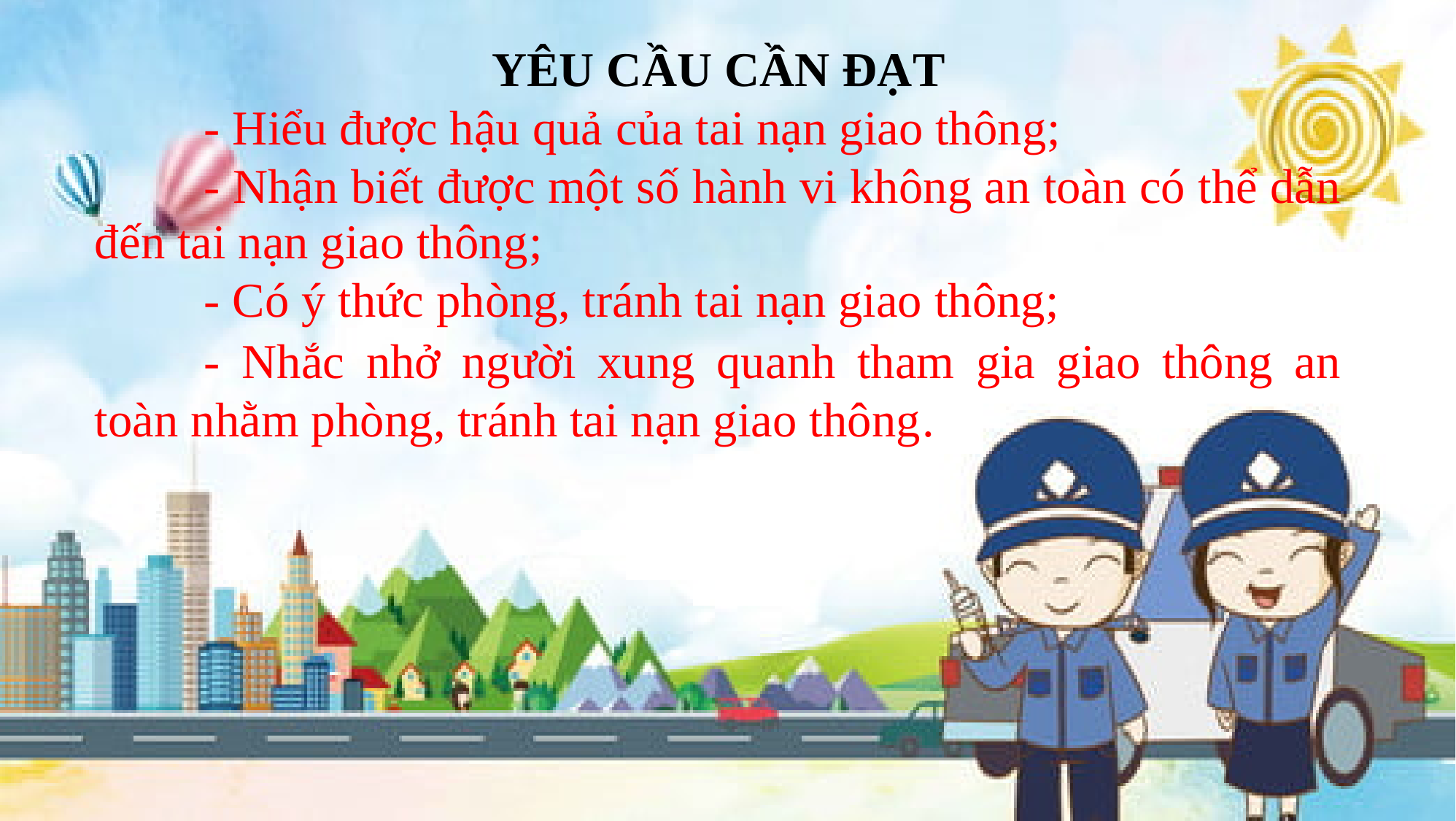

YÊU CẦU CẦN ĐẠT
	- Hiểu được hậu quả của tai nạn giao thông;
	- Nhận biết được một số hành vi không an toàn có thể dẫn đến tai nạn giao thông;
	- Có ý thức phòng, tránh tai nạn giao thông;
	- Nhắc nhở người xung quanh tham gia giao thông an toàn nhằm phòng, tránh tai nạn giao thông.